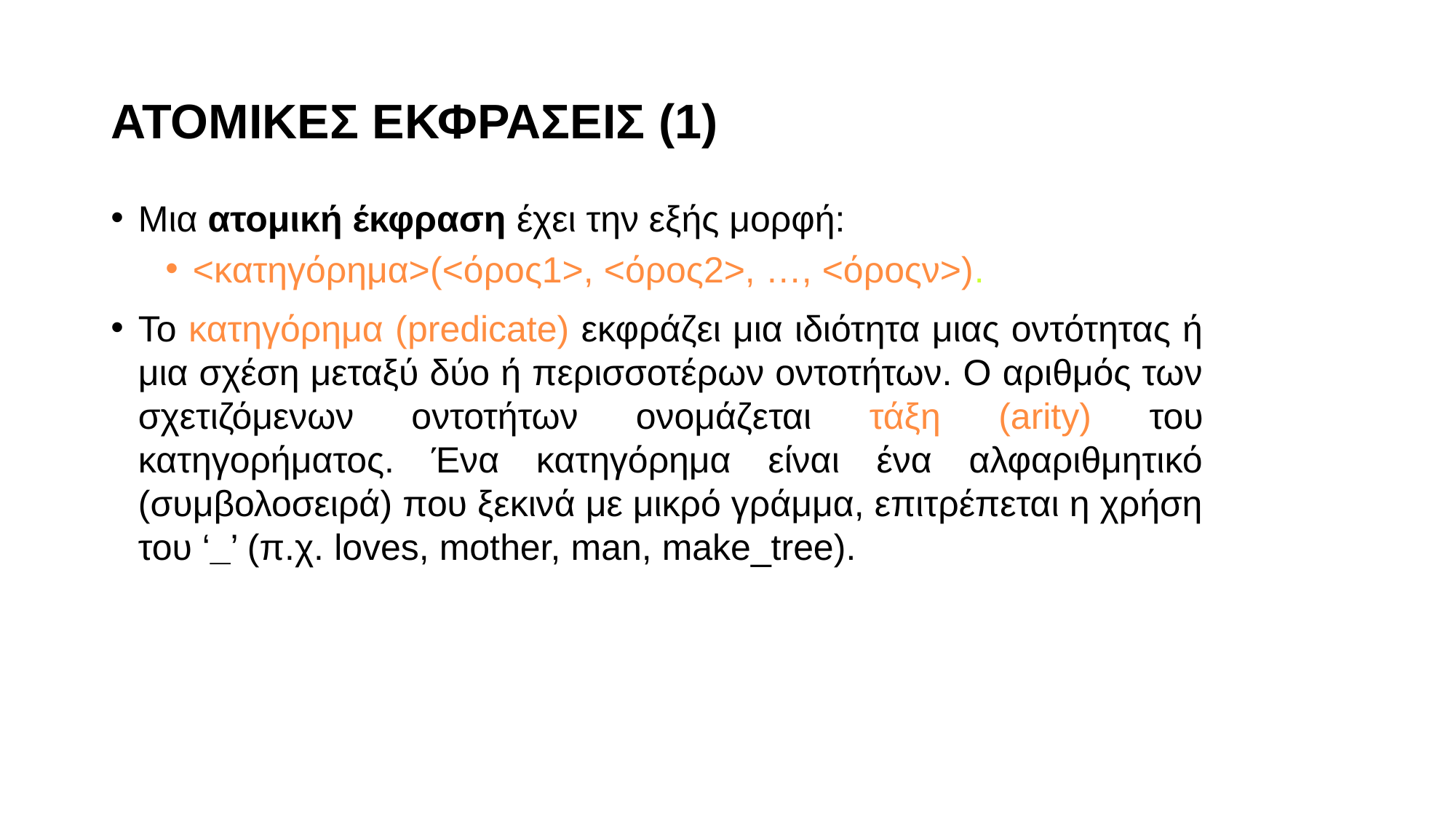

# ΑΤΟΜΙΚΕΣ ΕΚΦΡΑΣΕΙΣ (1)
Μια ατομική έκφραση έχει την εξής μορφή:
<κατηγόρημα>(<όρος1>, <όρος2>, …, <όροςν>).
Το κατηγόρημα (predicate) εκφράζει μια ιδιότητα μιας οντότητας ή μια σχέση μεταξύ δύο ή περισσοτέρων οντοτήτων. Ο αριθμός των σχετιζόμενων οντοτήτων ονομάζεται τάξη (arity) του κατηγορήματος. Ένα κατηγόρημα είναι ένα αλφαριθμητικό (συμβολοσειρά) που ξεκινά με μικρό γράμμα, επιτρέπεται η χρήση του ‘_’ (π.χ. loves, mother, man, make_tree).